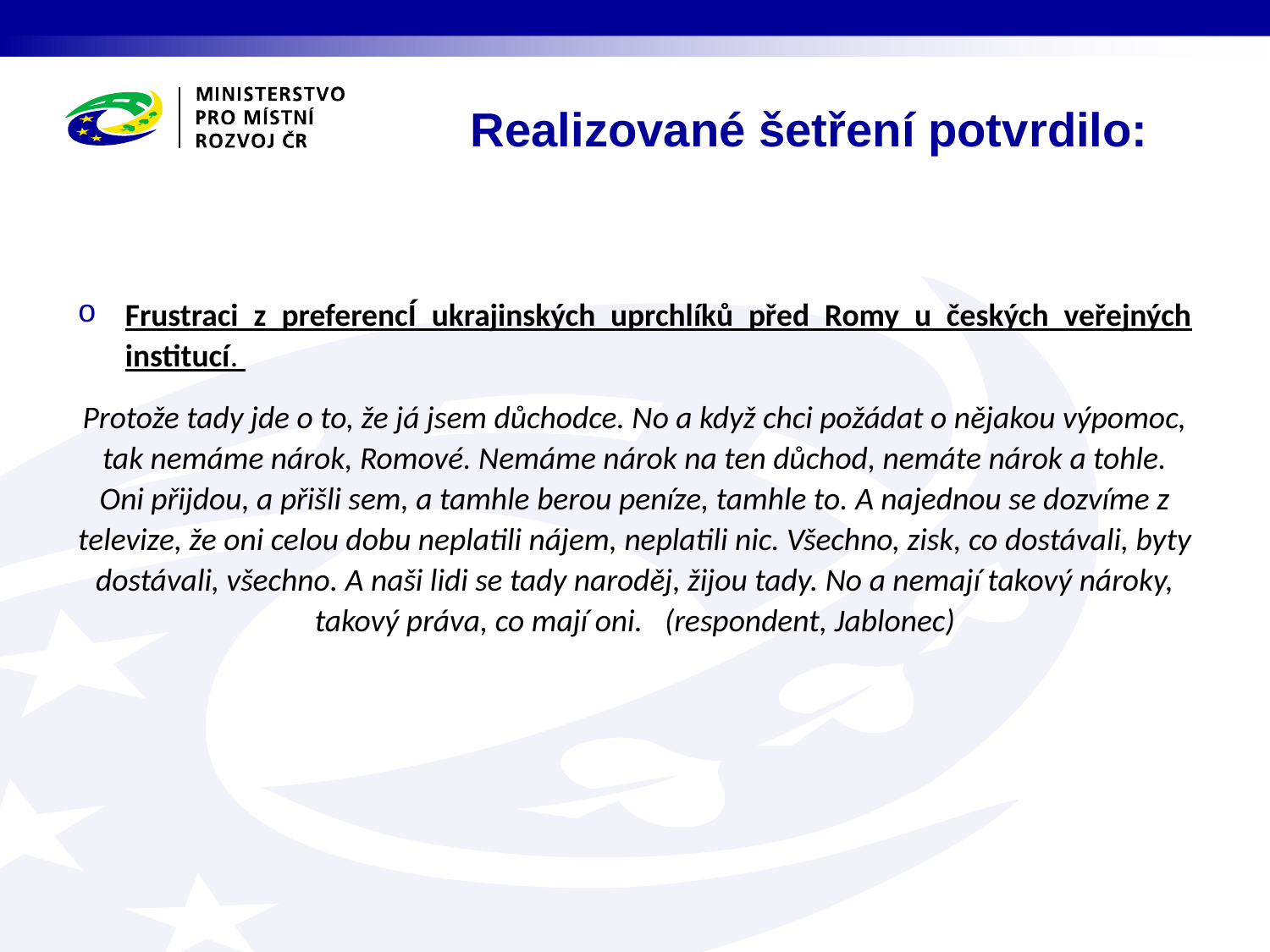

Realizované šetření potvrdilo:
Frustraci z preferencÍ ukrajinských uprchlíků před Romy u českých veřejných institucí.
Protože tady jde o to, že já jsem důchodce. No a když chci požádat o nějakou výpomoc, tak nemáme nárok, Romové. Nemáme nárok na ten důchod, nemáte nárok a tohle. Oni přijdou, a přišli sem, a tamhle berou peníze, tamhle to. A najednou se dozvíme z televize, že oni celou dobu neplatili nájem, neplatili nic. Všechno, zisk, co dostávali, byty dostávali, všechno. A naši lidi se tady naroděj, žijou tady. No a nemají takový nároky, takový práva, co mají oni.   (respondent, Jablonec)